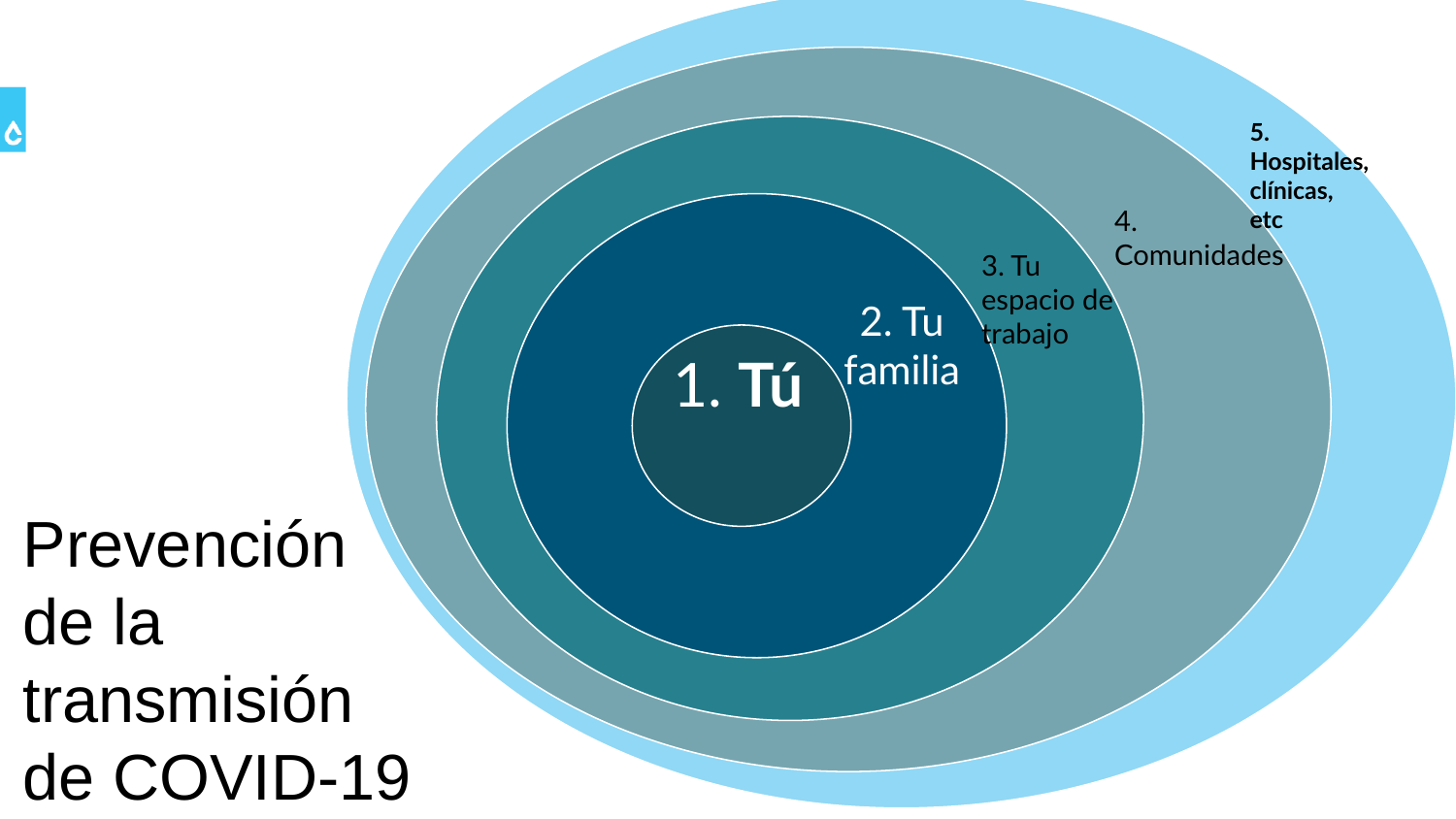

5. Hospitales,clínicas,  etc

4. Comunidades

3. Tu espacio de trabajo
2. Tu familia

1. Tú
Prevención de la transmisión de COVID-19